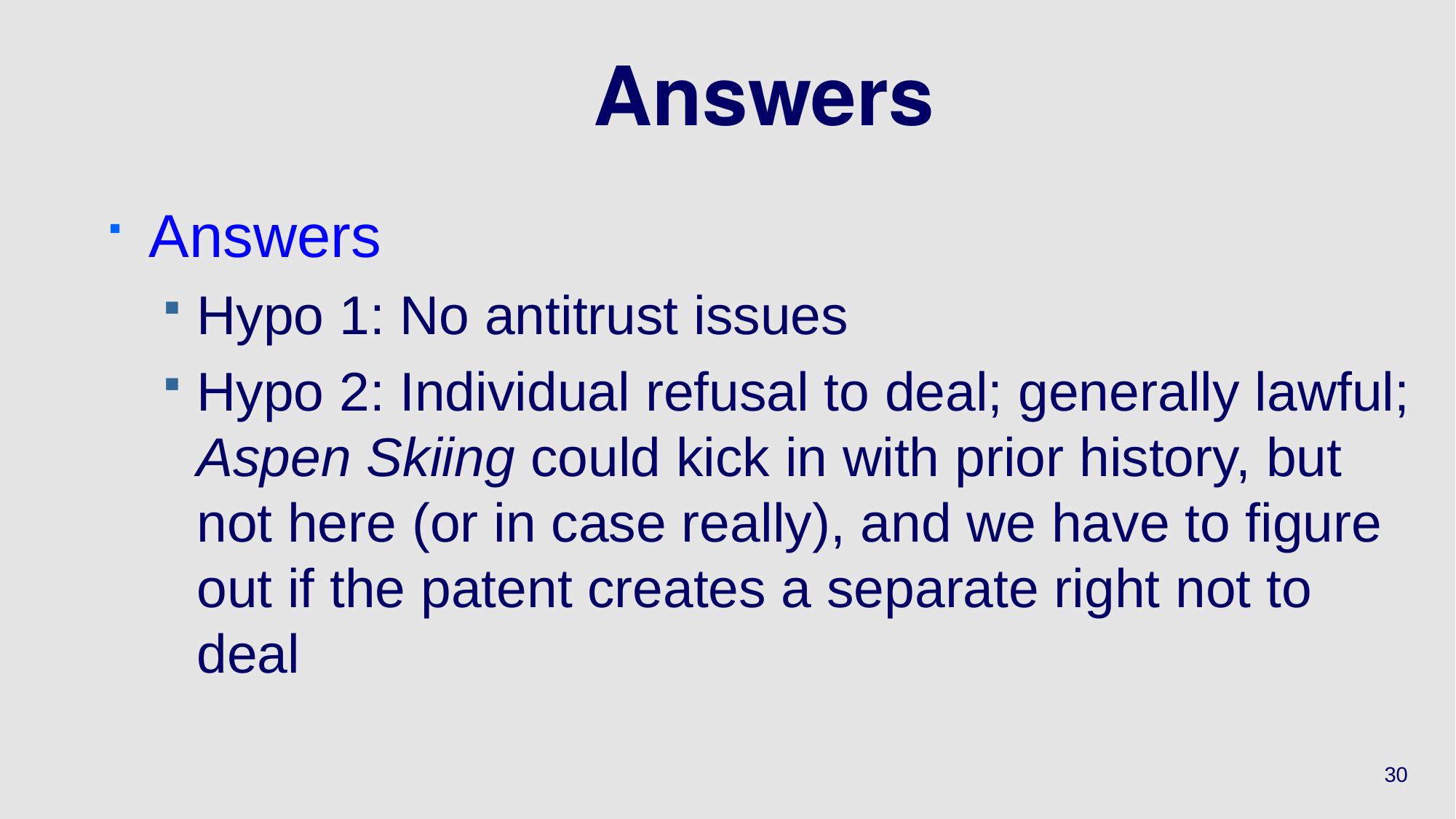

# Answers
Answers
Hypo 1: No antitrust issues
Hypo 2: Individual refusal to deal; generally lawful; Aspen Skiing could kick in with prior history, but not here (or in case really), and we have to figure out if the patent creates a separate right not to deal
30